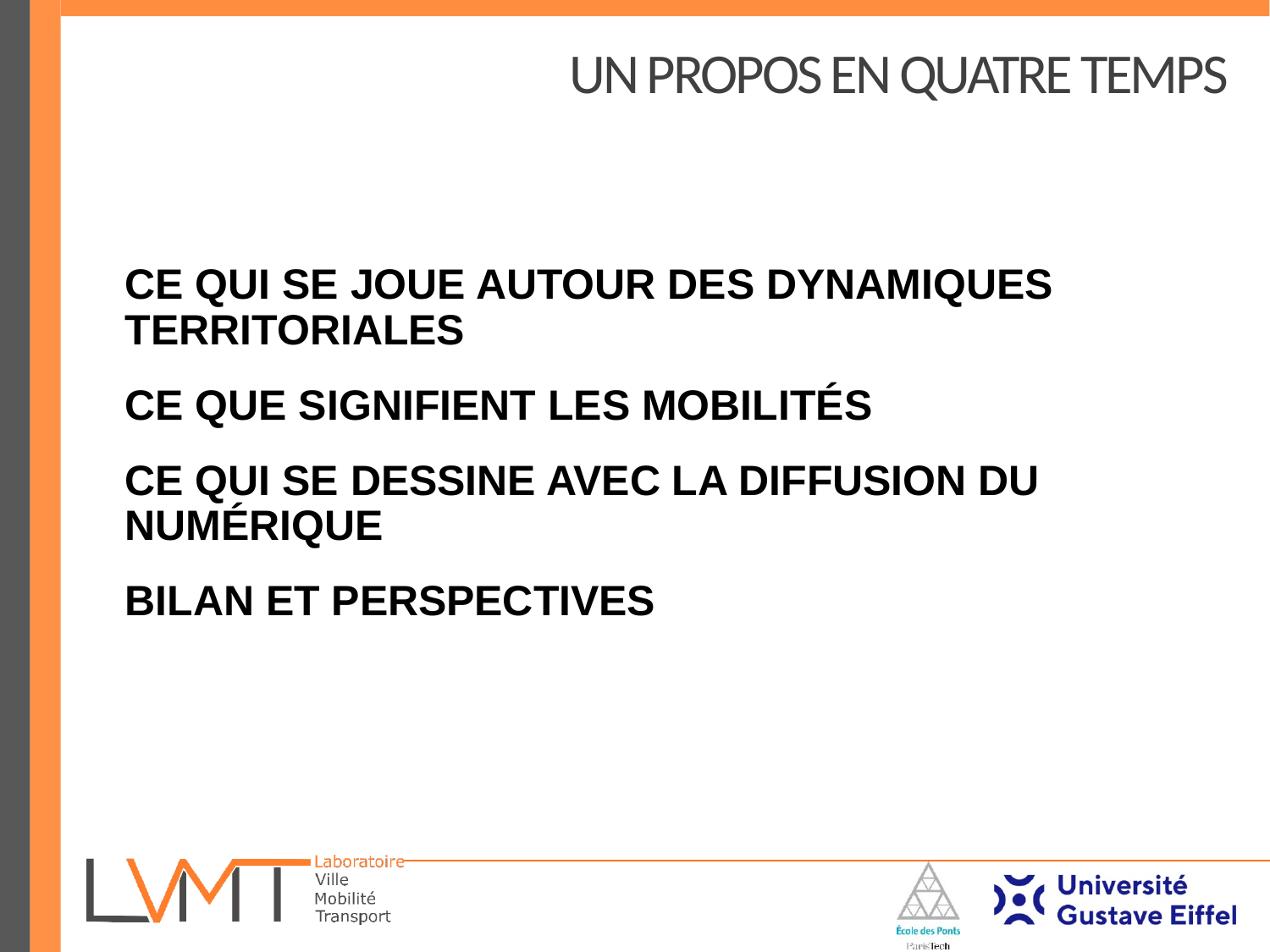

Un propos en quatre temps
Ce qui se joue autour des dynamiques territoriales
Ce que signifient les mobilités
Ce qui se dessine avec la diffusion du numérique
Bilan et perspectives